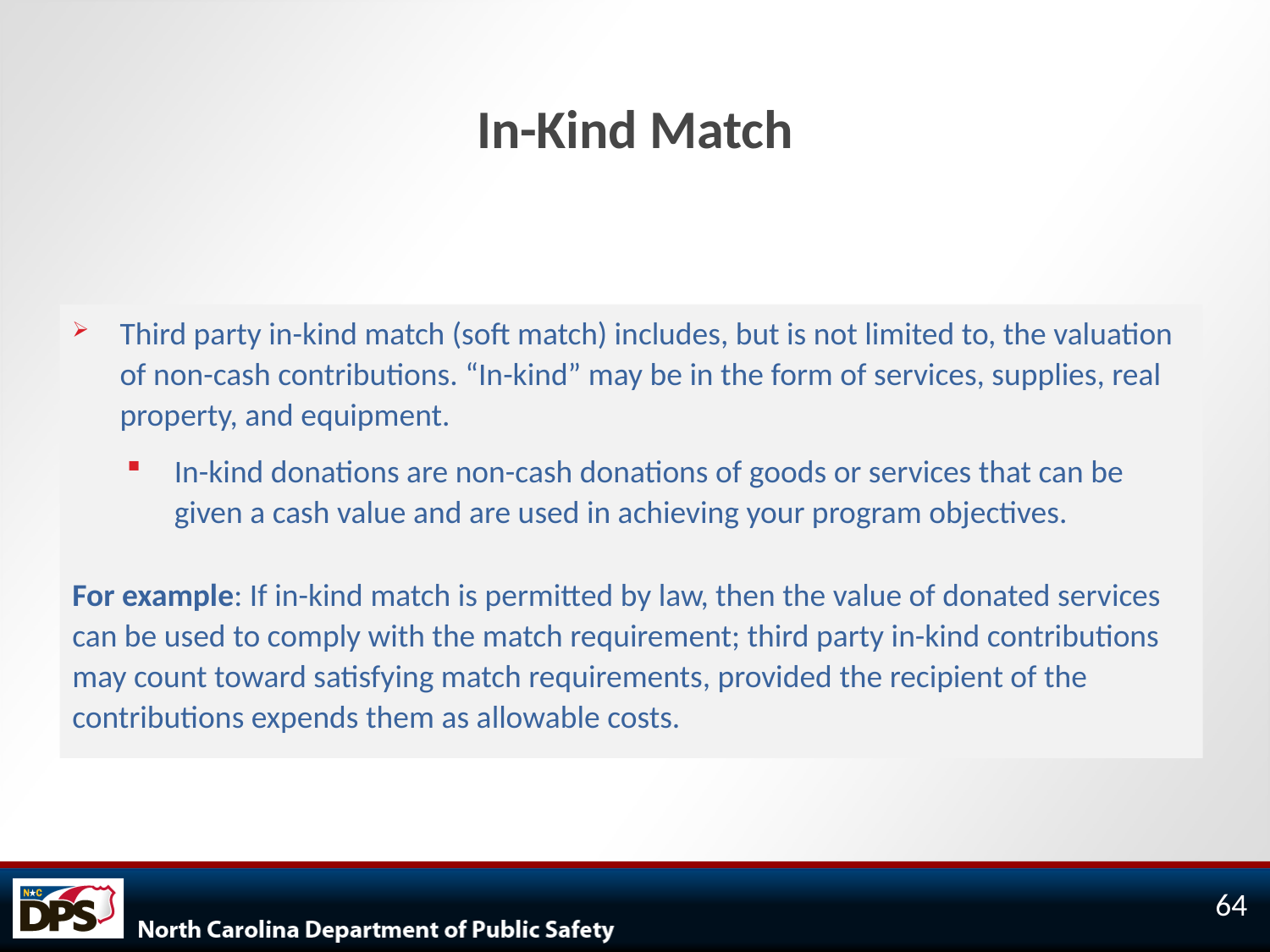

# In-Kind Match
Third party in-kind match (soft match) includes, but is not limited to, the valuation of non-cash contributions. “In-kind” may be in the form of services, supplies, real property, and equipment.
In-kind donations are non-cash donations of goods or services that can be given a cash value and are used in achieving your program objectives.

For example: If in-kind match is permitted by law, then the value of donated services can be used to comply with the match requirement; third party in-kind contributions may count toward satisfying match requirements, provided the recipient of the contributions expends them as allowable costs.

64